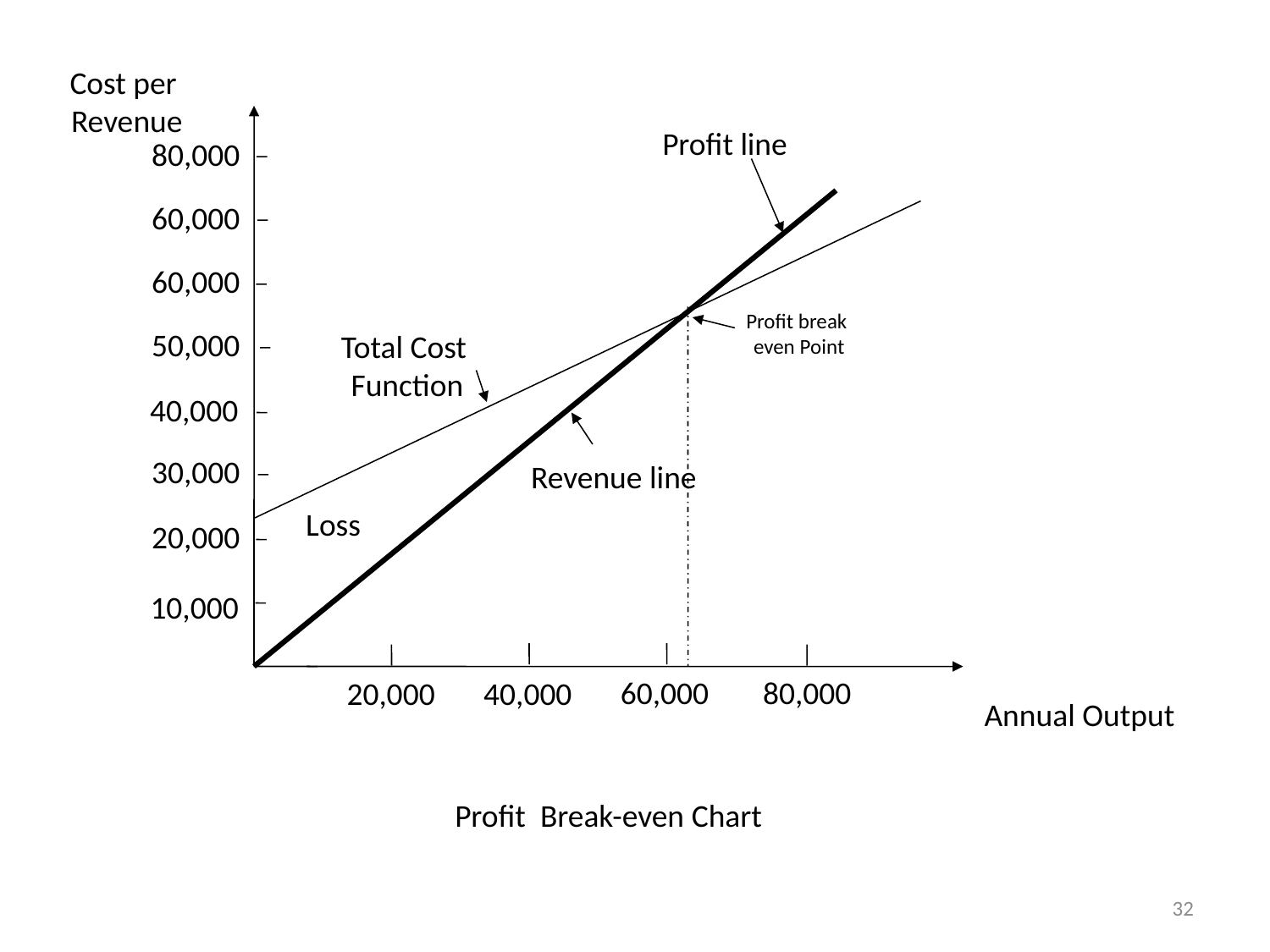

Cost per
Revenue

Profit line
80,000

60,000

60,000

Profit break
even Point

50,000

Total Cost
Function

40,000

30,000
Revenue line

Loss
20,000

10,000

60,000
80,000
20,000
40,000
Annual Output
Profit  Break-even Chart
32